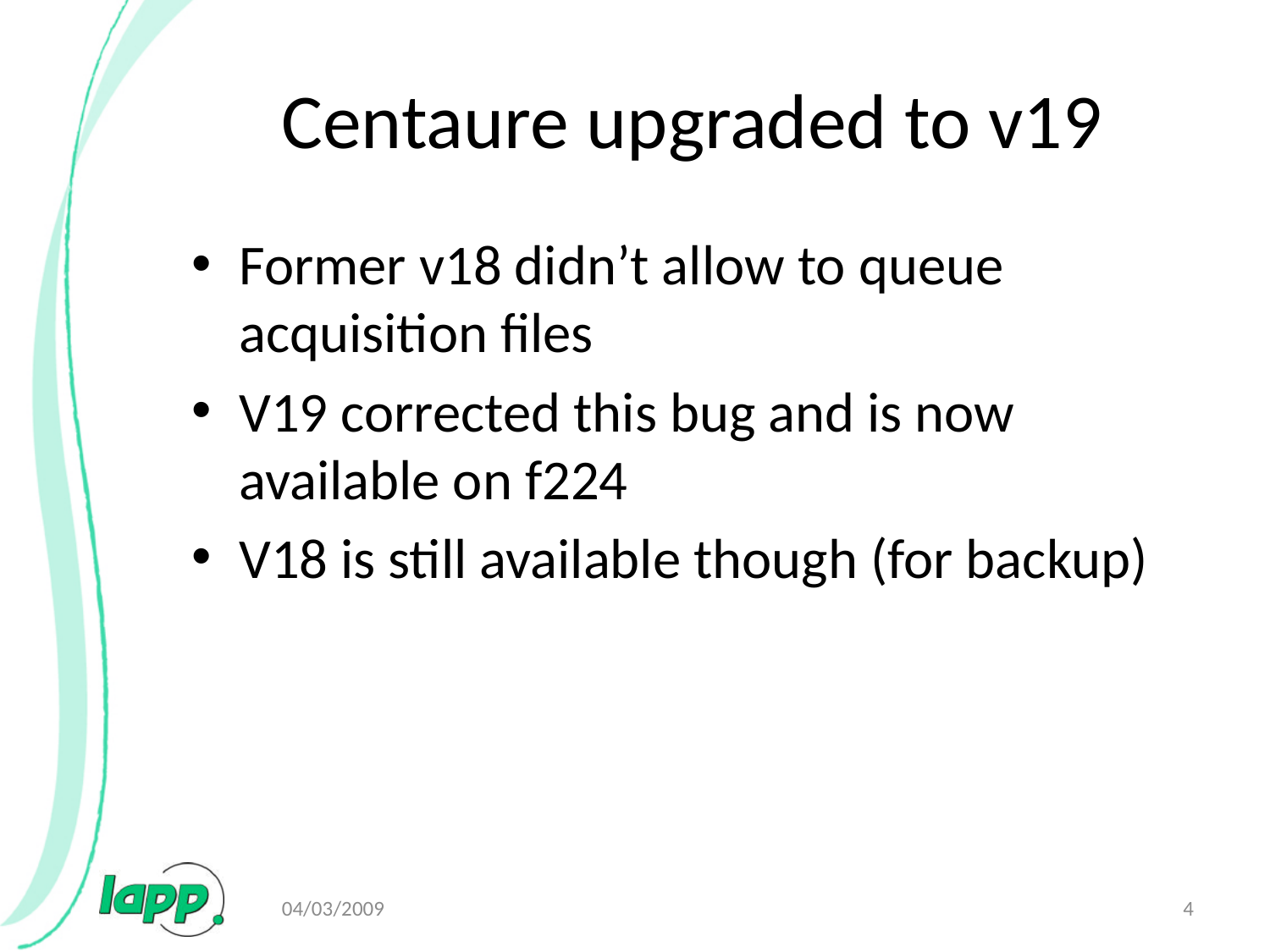

# Centaure upgraded to v19
Former v18 didn’t allow to queue acquisition files
V19 corrected this bug and is now available on f224
V18 is still available though (for backup)
04/03/2009

4